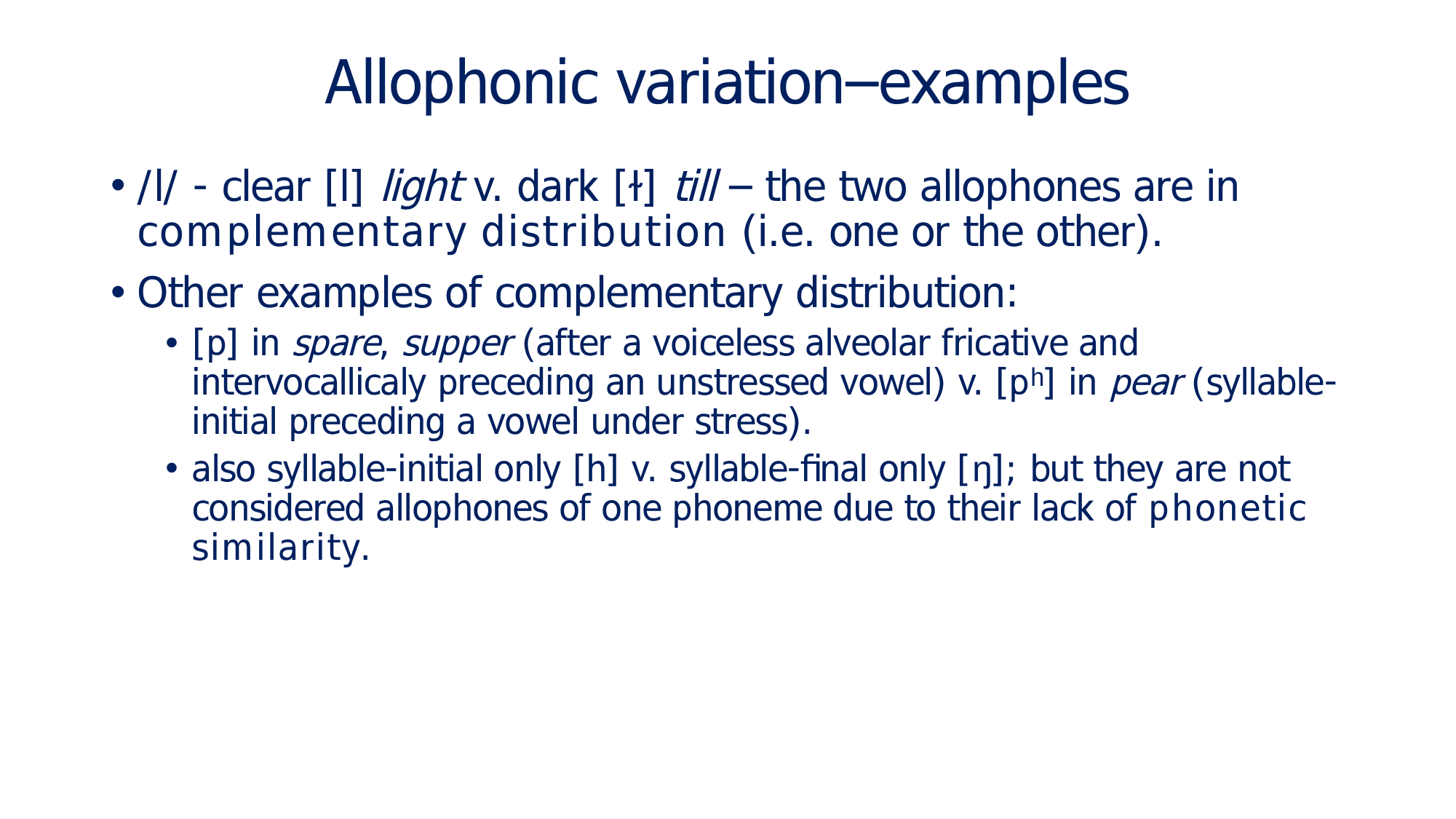

# Allophonic variation–examples
/l/ - clear [l] light v. dark [ɫ] till – the two allophones are in complementary distribution (i.e. one or the other).
Other examples of complementary distribution:
[p] in spare, supper (after a voiceless alveolar fricative and intervocallicaly preceding an unstressed vowel) v. [pʰ] in pear (syllable-initial preceding a vowel under stress).
also syllable-initial only [h] v. syllable-final only [ŋ]; but they are not considered allophones of one phoneme due to their lack of phonetic similarity.